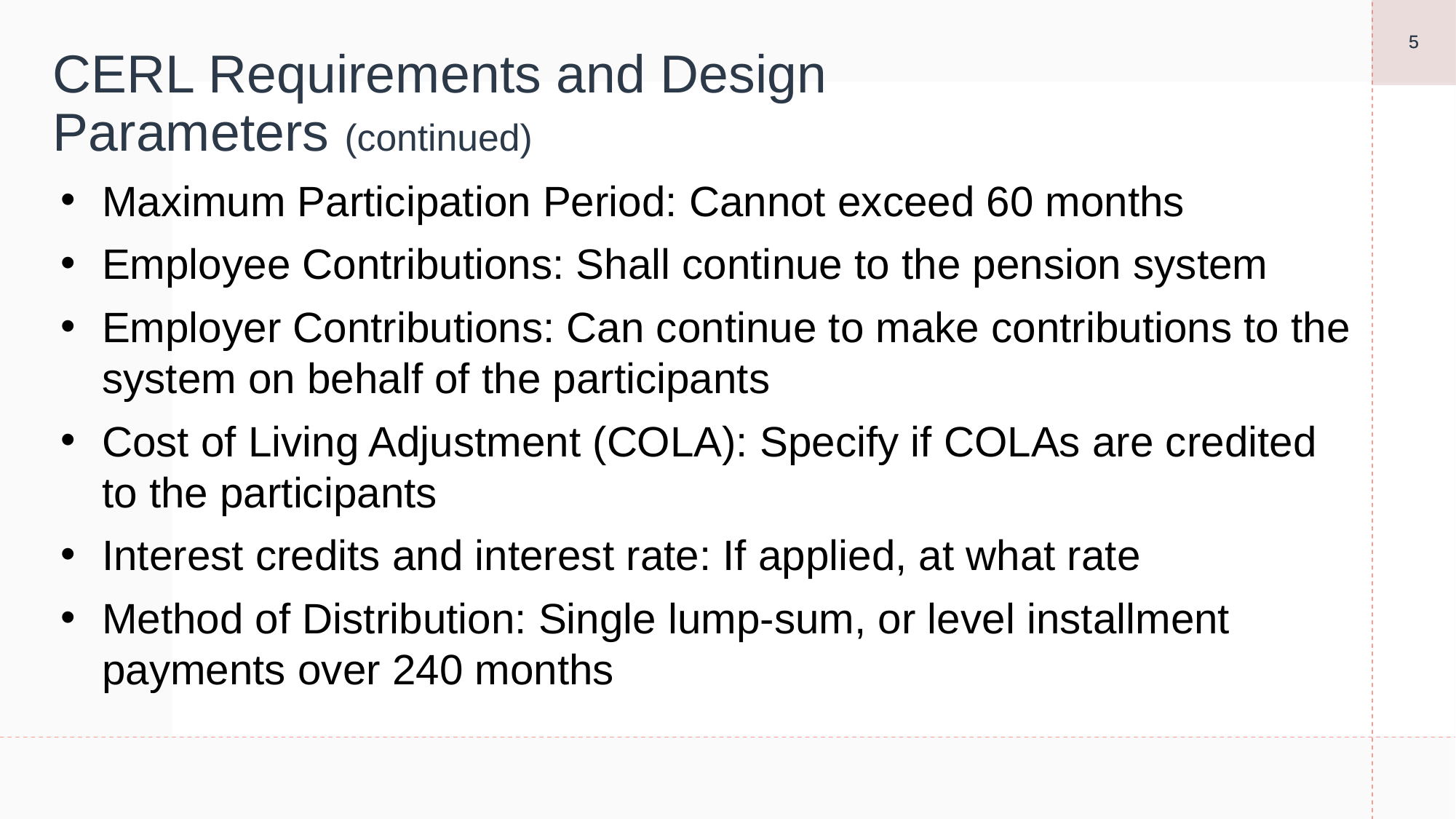

5
5
# CERL Requirements and Design Parameters (continued)
Maximum Participation Period: Cannot exceed 60 months
Employee Contributions: Shall continue to the pension system
Employer Contributions: Can continue to make contributions to the system on behalf of the participants
Cost of Living Adjustment (COLA): Specify if COLAs are credited to the participants
Interest credits and interest rate: If applied, at what rate
Method of Distribution: Single lump-sum, or level installment payments over 240 months